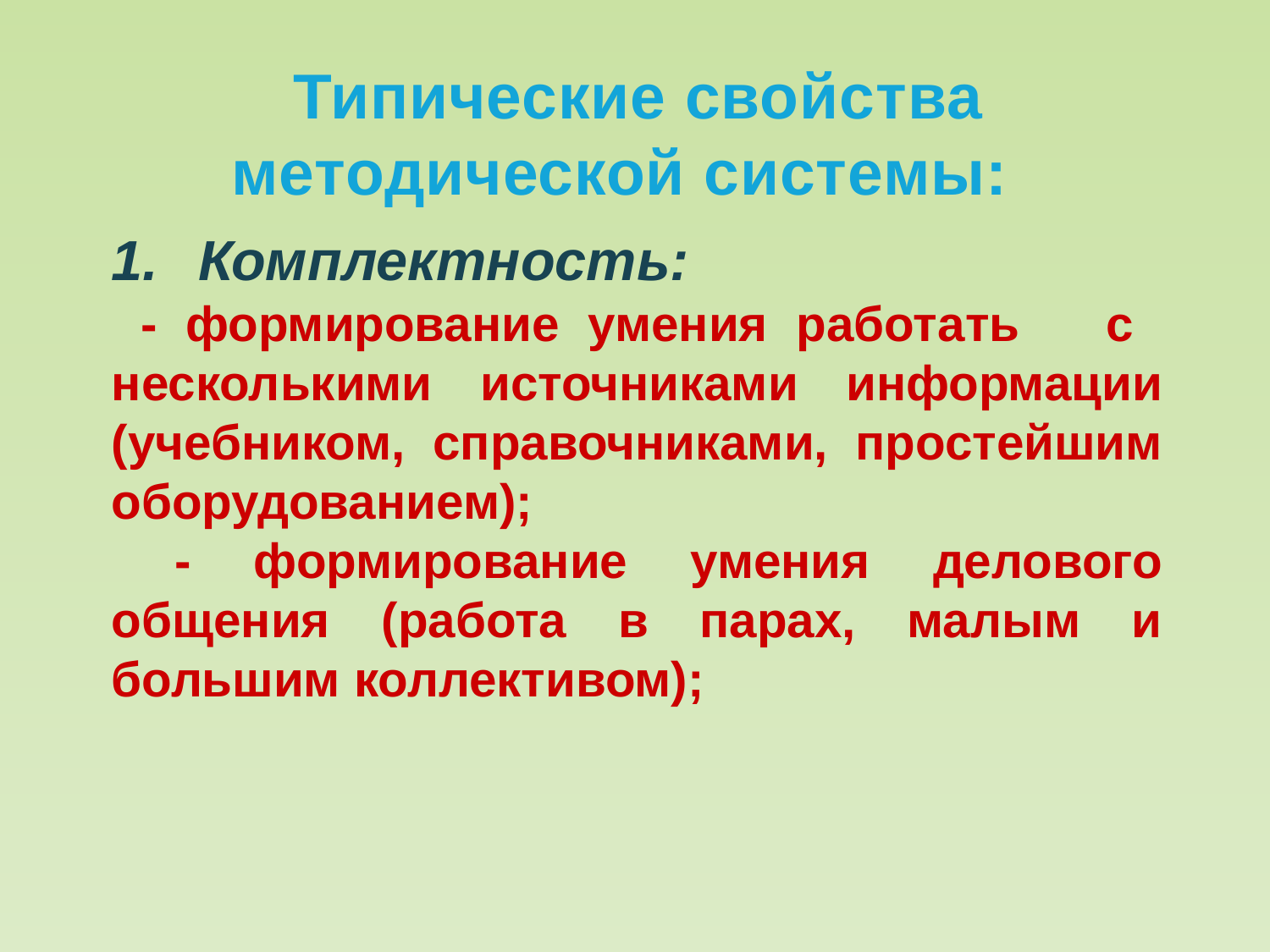

#
  Типические свойства методической системы:
 Комплектность:
 - формирование умения работать   с  несколькими источниками информации (учебником, справочниками, простейшим оборудованием);
 - формирование умения делового общения (работа в парах, малым и большим коллективом);